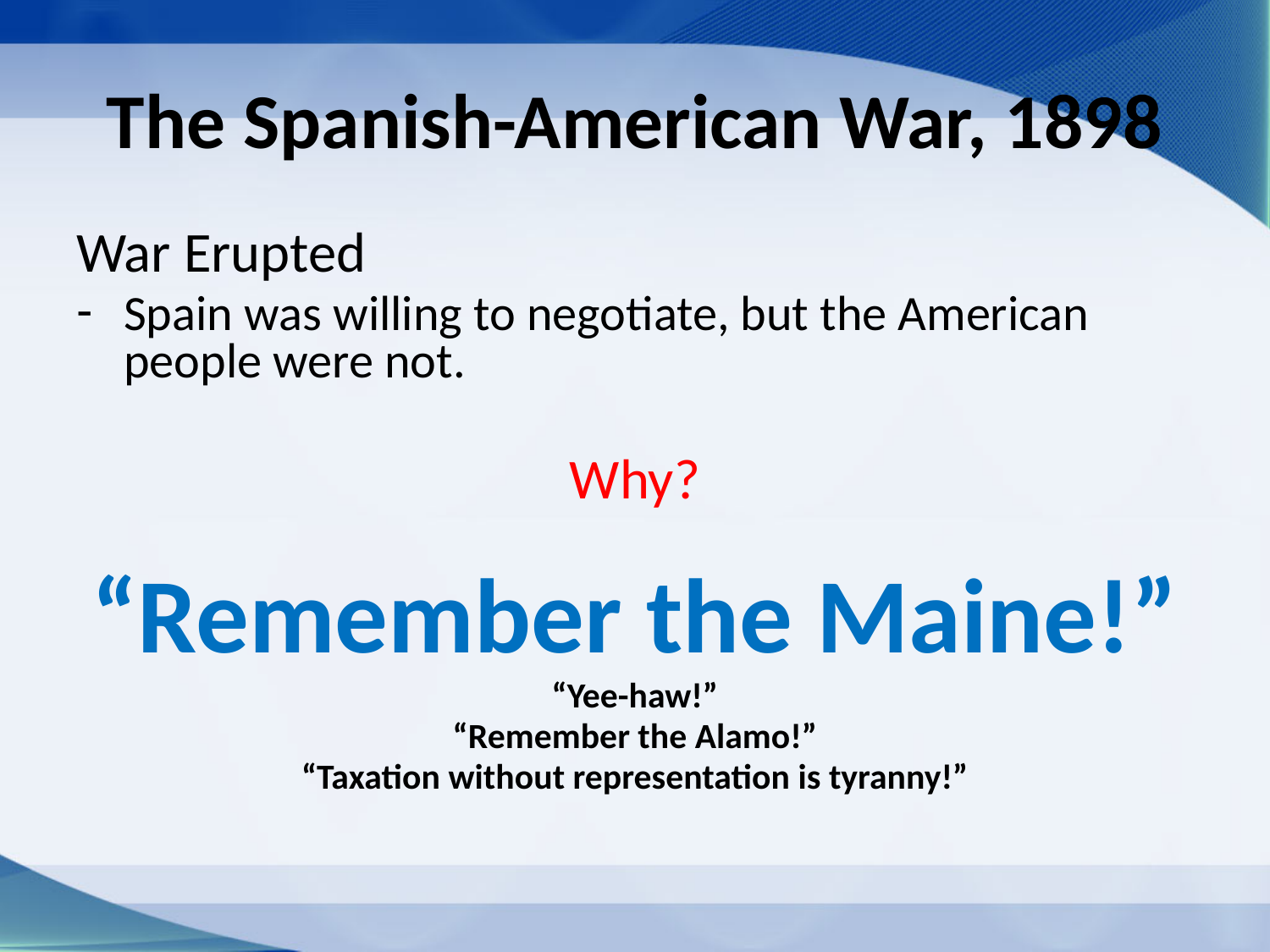

# The Spanish-American War, 1898
War Erupted
Spain was willing to negotiate, but the American people were not.

Why?

“Remember the Maine!”
“Yee-haw!”
“Remember the Alamo!”
“Taxation without representation is tyranny!”